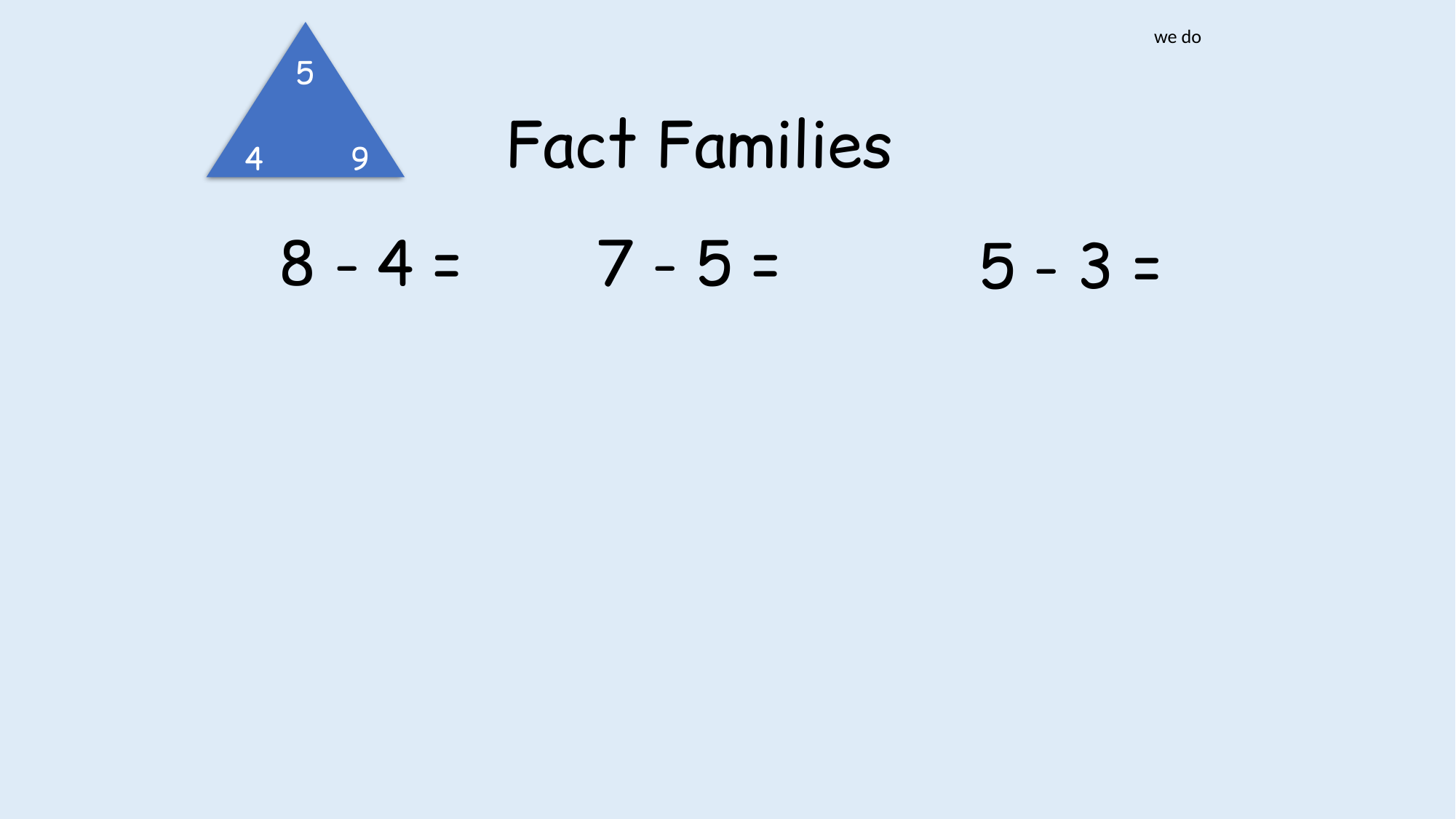

5
we do

5
4
9
Fact Families
4
8 - 4 =
7 - 5 =
5 - 3 =